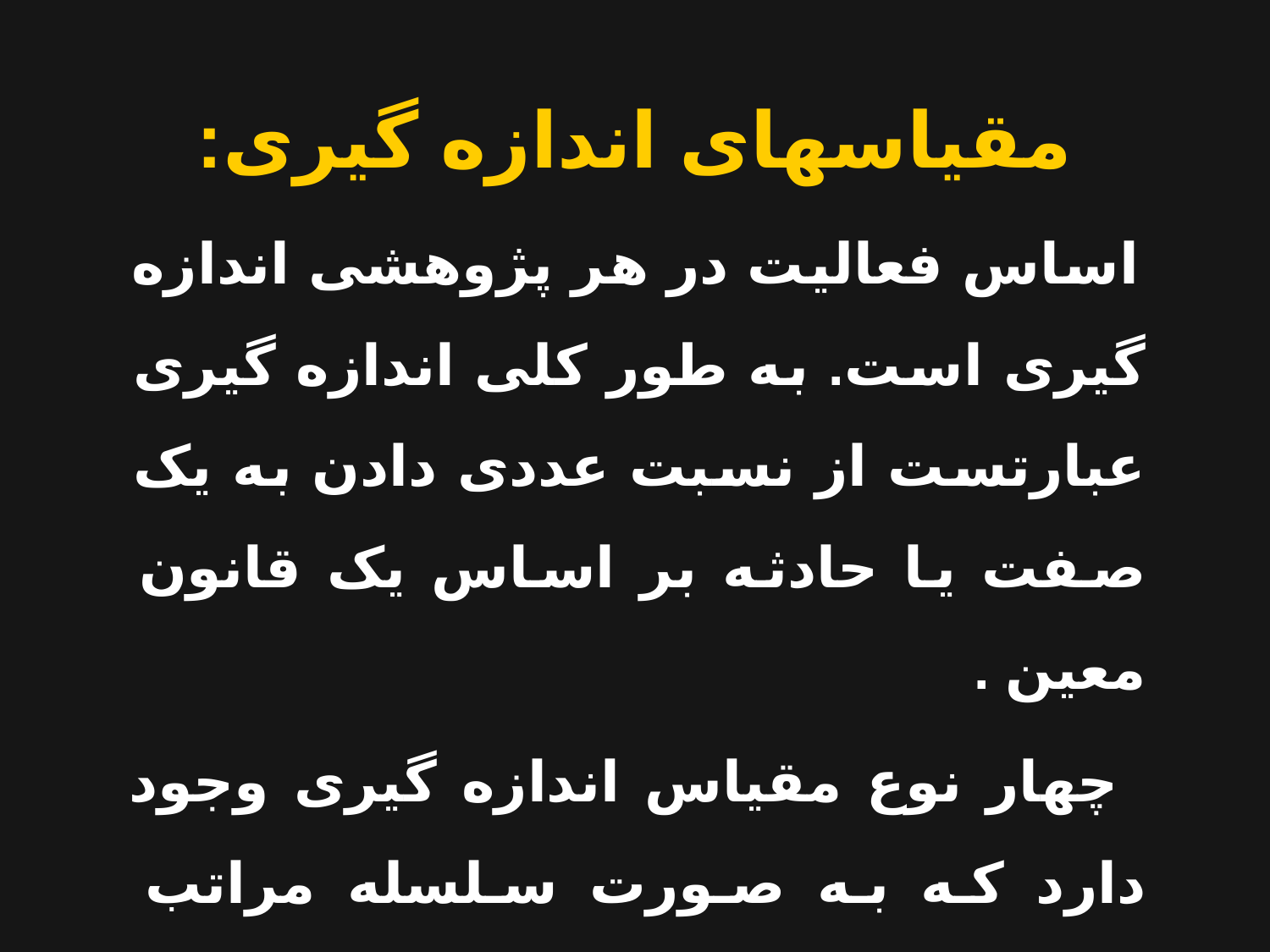

# مقیاسهای اندازه گیری:

   اساس فعالیت در هر پژوهشی اندازه گیری است. به طور کلی اندازه گیری عبارتست از نسبت عددی دادن به یک صفت یا حادثه بر اساس یک قانون معین .
   چهار نوع مقیاس اندازه گیری وجود دارد که به صورت سلسله مراتب هستند.
   1- اسمی 2- ترتیبی 3- فاصله ایی 4- نسبی